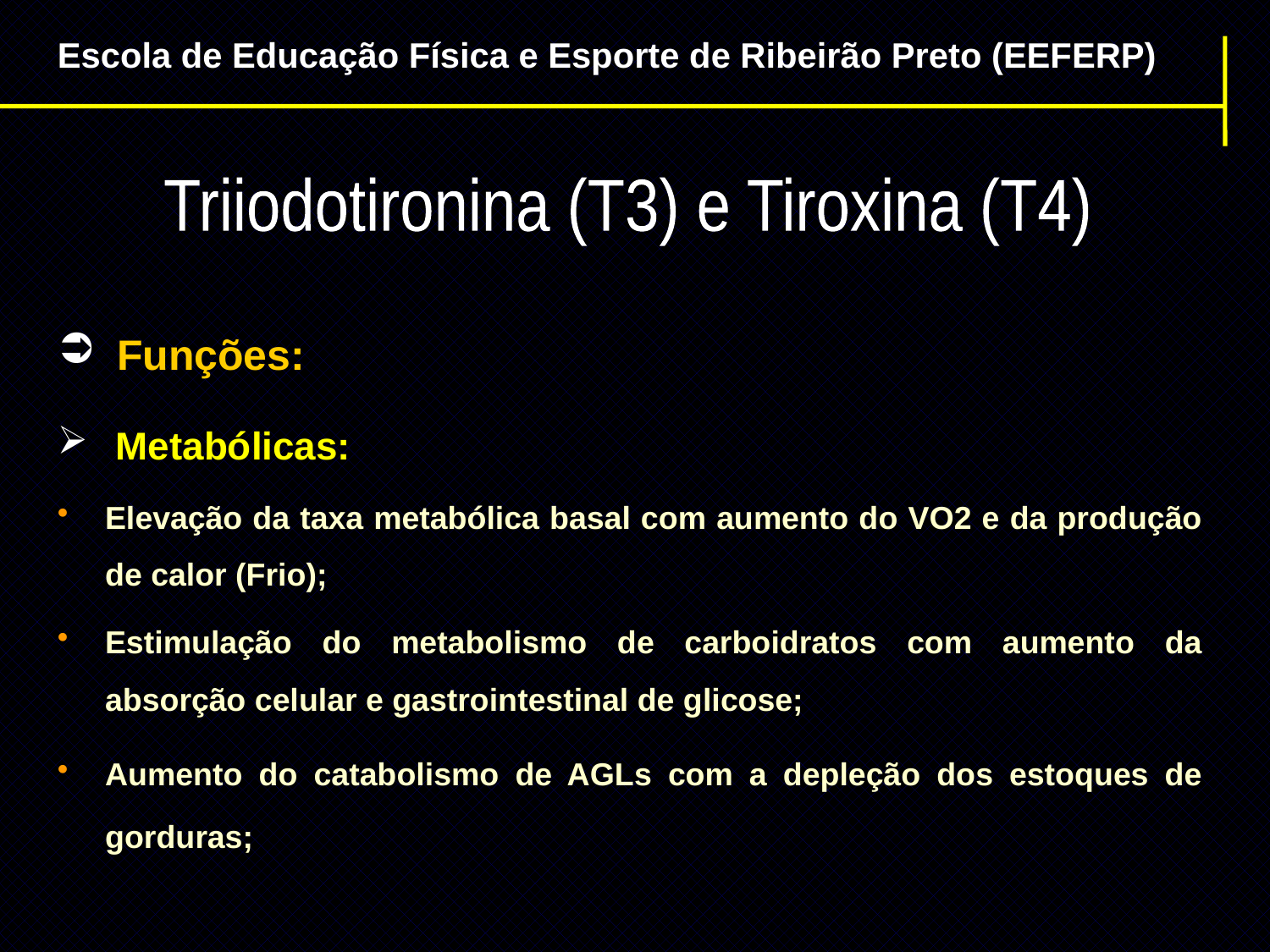

Escola de Educação Física e Esporte de Ribeirão Preto (EEFERP)

Triiodotironina (T3) e Tiroxina (T4)
 Funções:
 Metabólicas:
Elevação da taxa metabólica basal com aumento do VO2 e da produção de calor (Frio);
Estimulação do metabolismo de carboidratos com aumento da absorção celular e gastrointestinal de glicose;
Aumento do catabolismo de AGLs com a depleção dos estoques de gorduras;